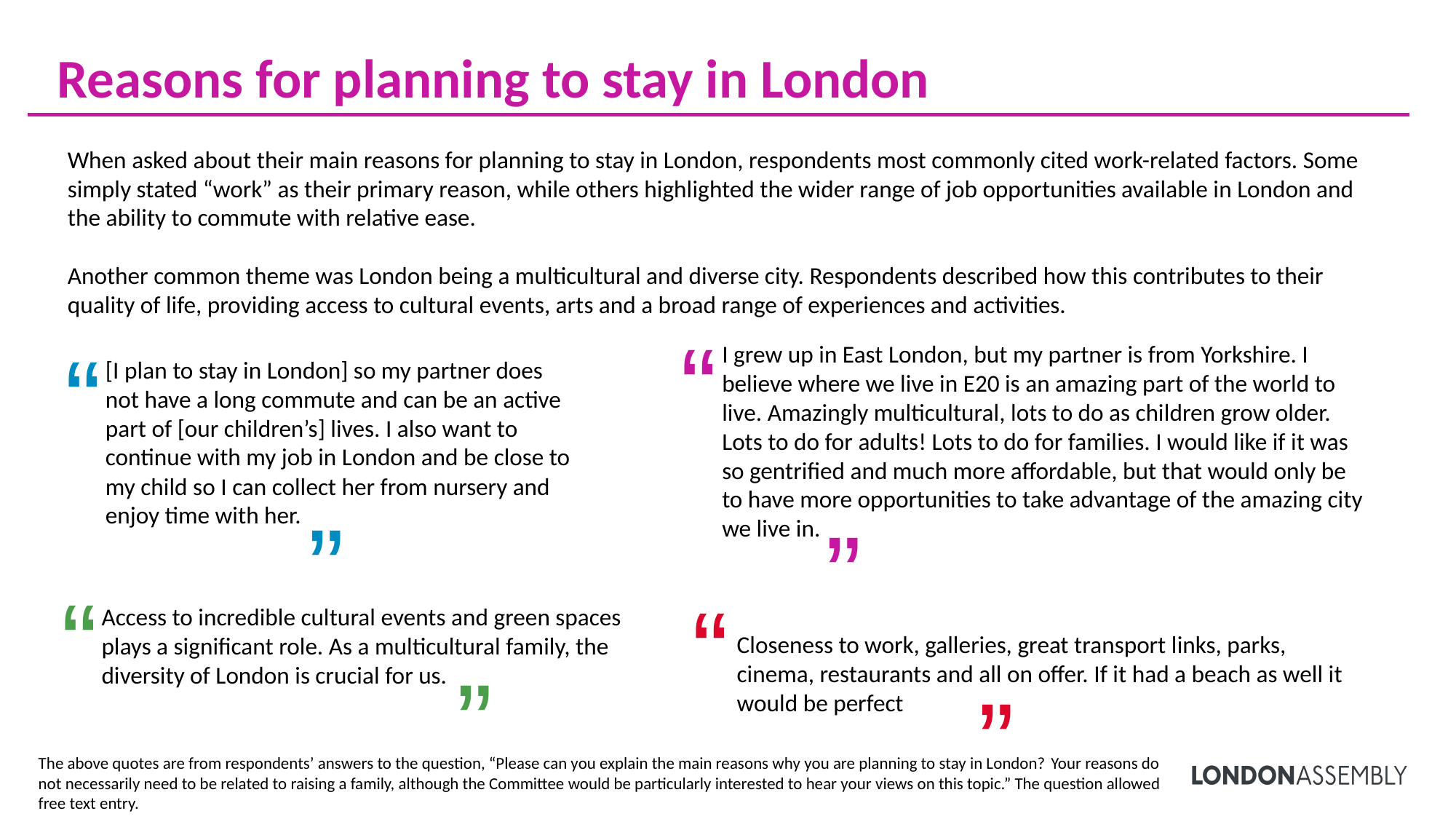

Reasons for planning to stay in London
When asked about their main reasons for planning to stay in London, respondents most commonly cited work-related factors. Some simply stated “work” as their primary reason, while others highlighted the wider range of job opportunities available in London and the ability to commute with relative ease.

Another common theme was London being a multicultural and diverse city. Respondents described how this contributes to their quality of life, providing access to cultural events, arts and a broad range of experiences and activities.
“
I grew up in East London, but my partner is from Yorkshire. I believe where we live in E20 is an amazing part of the world to live. Amazingly multicultural, lots to do as children grow older. Lots to do for adults! Lots to do for families. I would like if it was so gentrified and much more affordable, but that would only be to have more opportunities to take advantage of the amazing city we live in.
”
“
[I plan to stay in London] so my partner does not have a long commute and can be an active part of [our children’s] lives. I also want to continue with my job in London and be close to my child so I can collect her from nursery and enjoy time with her.
”
“
Access to incredible cultural events and green spaces plays a significant role. As a multicultural family, the diversity of London is crucial for us.
”
“
Closeness to work, galleries, great transport links, parks, cinema, restaurants and all on offer. If it had a beach as well it would be perfect
”
The above quotes are from respondents’ answers to the question, “Please can you explain the main reasons why you are planning to stay in London? Your reasons do not necessarily need to be related to raising a family, although the Committee would be particularly interested to hear your views on this topic.” The question allowed free text entry.